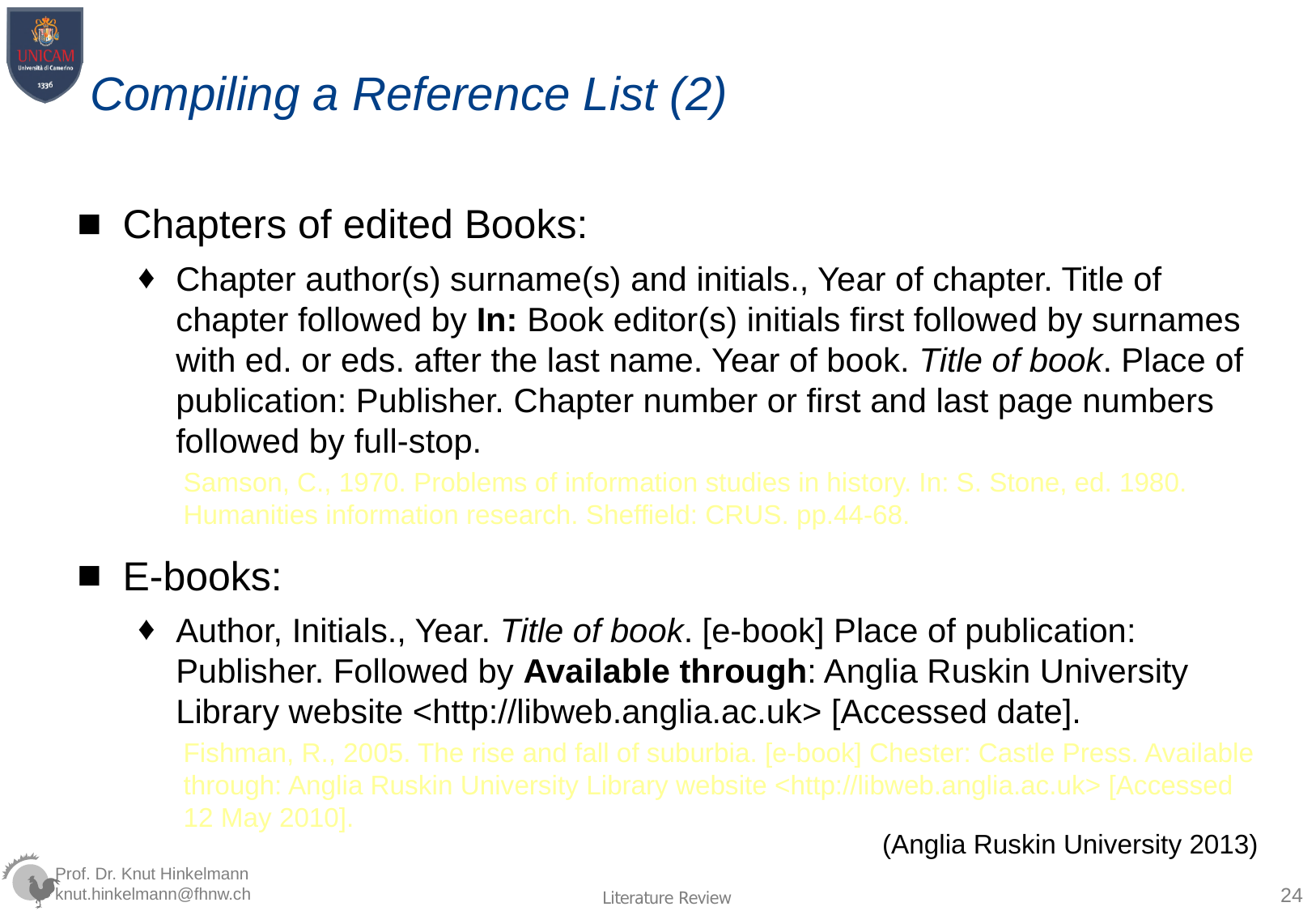

# Compiling a Reference List (2)
Chapters of edited Books:
Chapter author(s) surname(s) and initials., Year of chapter. Title of chapter followed by In: Book editor(s) initials first followed by surnames with ed. or eds. after the last name. Year of book. Title of book. Place of publication: Publisher. Chapter number or first and last page numbers followed by full-stop.
Samson, C., 1970. Problems of information studies in history. In: S. Stone, ed. 1980. Humanities information research. Sheffield: CRUS. pp.44-68.
E-books:
Author, Initials., Year. Title of book. [e-book] Place of publication: Publisher. Followed by Available through: Anglia Ruskin University Library website <http://libweb.anglia.ac.uk> [Accessed date].
Fishman, R., 2005. The rise and fall of suburbia. [e-book] Chester: Castle Press. Available through: Anglia Ruskin University Library website <http://libweb.anglia.ac.uk> [Accessed 12 May 2010].

(Anglia Ruskin University 2013)
24
Literature Review